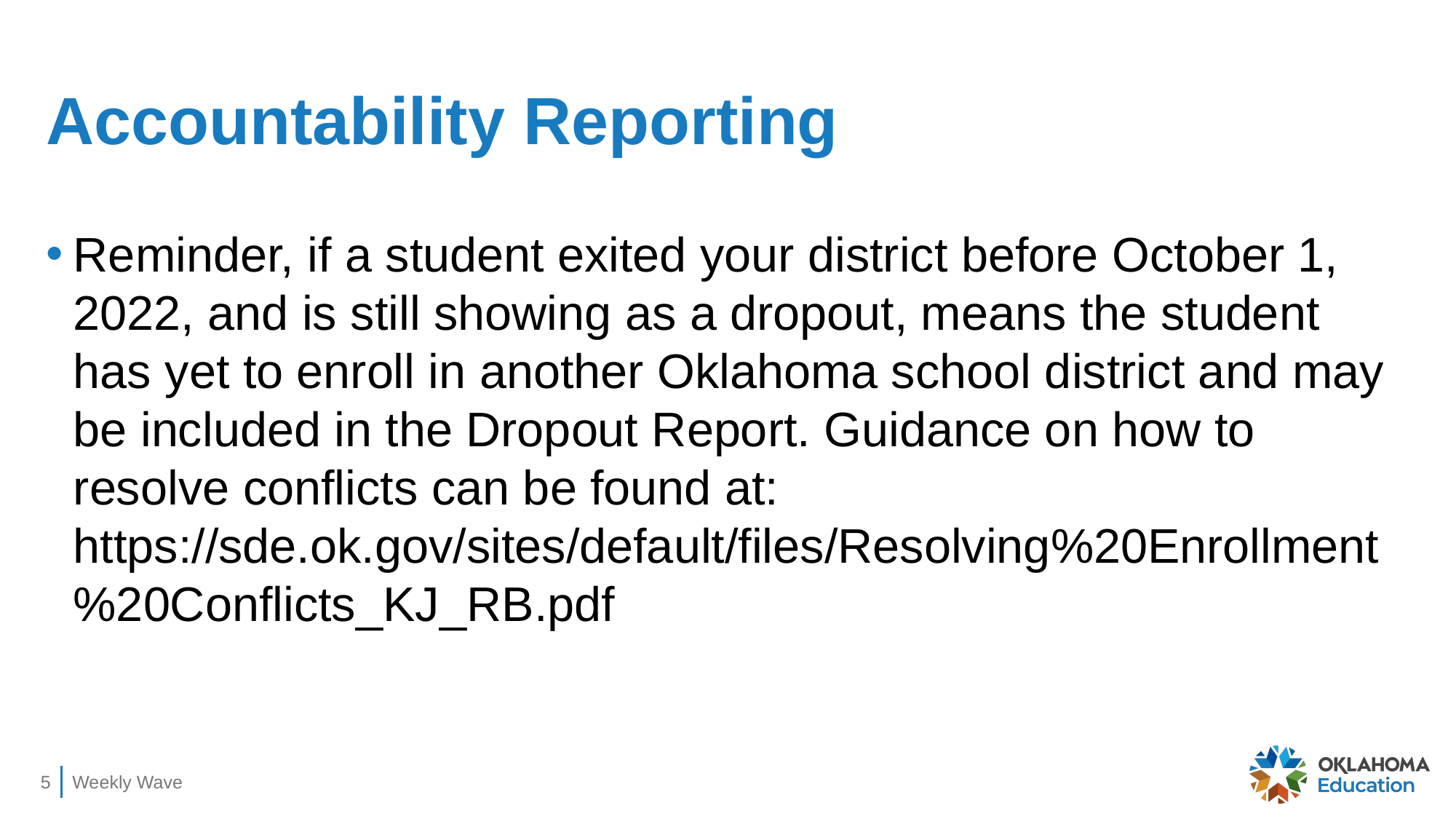

# Accountability Reporting
Reminder, if a student exited your district before October 1, 2022, and is still showing as a dropout, means the student has yet to enroll in another Oklahoma school district and may be included in the Dropout Report. Guidance on how to resolve conflicts can be found at: https://sde.ok.gov/sites/default/files/Resolving%20Enrollment%20Conflicts_KJ_RB.pdf
5
Weekly Wave